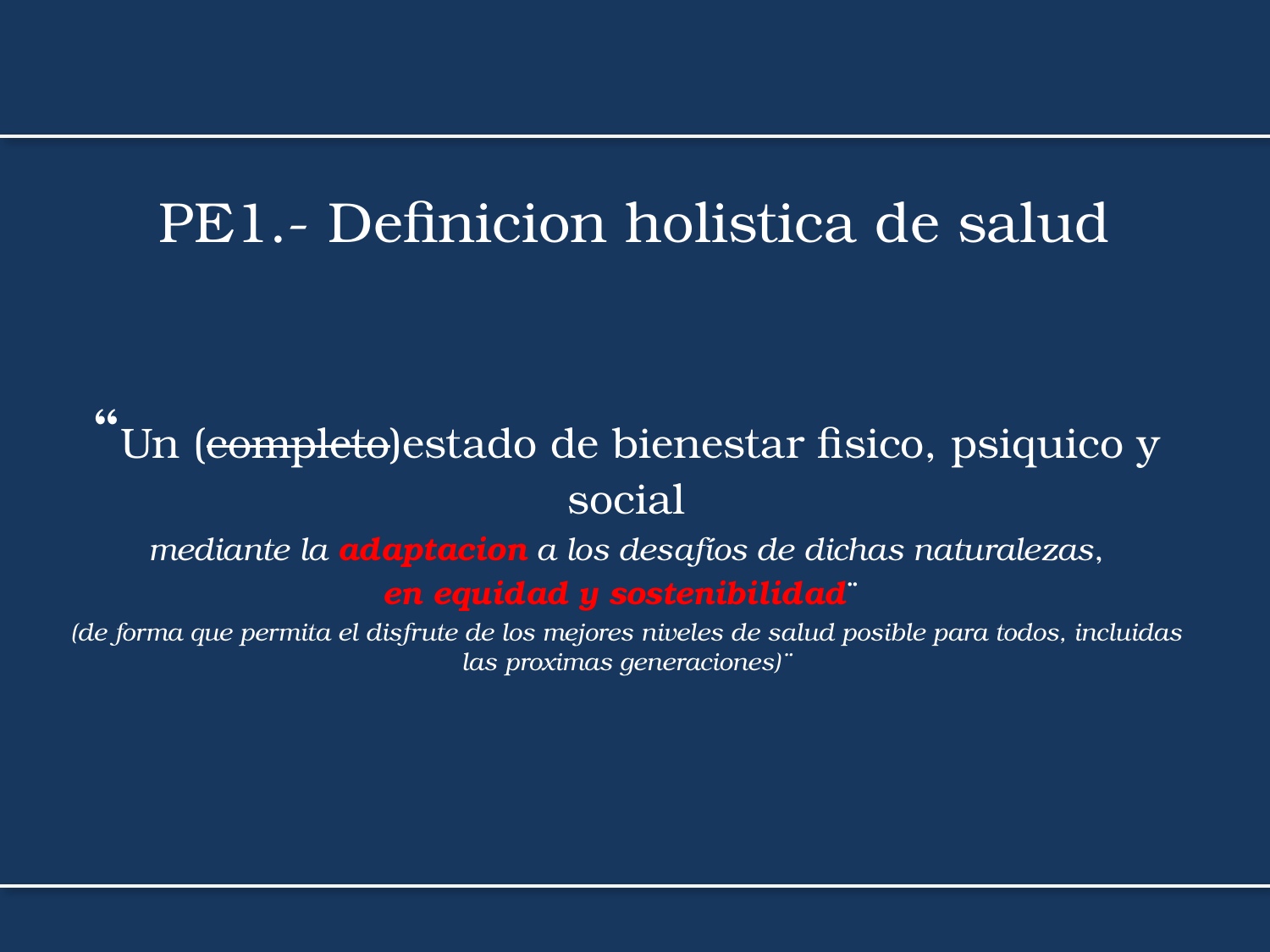

# PE1.- Definicion holistica de salud

“Un (completo)estado de bienestar fisico, psiquico y social
 mediante la adaptacion a los desafíos de dichas naturalezas,
en equidad y sostenibilidad¨
(de forma que permita el disfrute de los mejores niveles de salud posible para todos, incluidas las proximas generaciones)¨